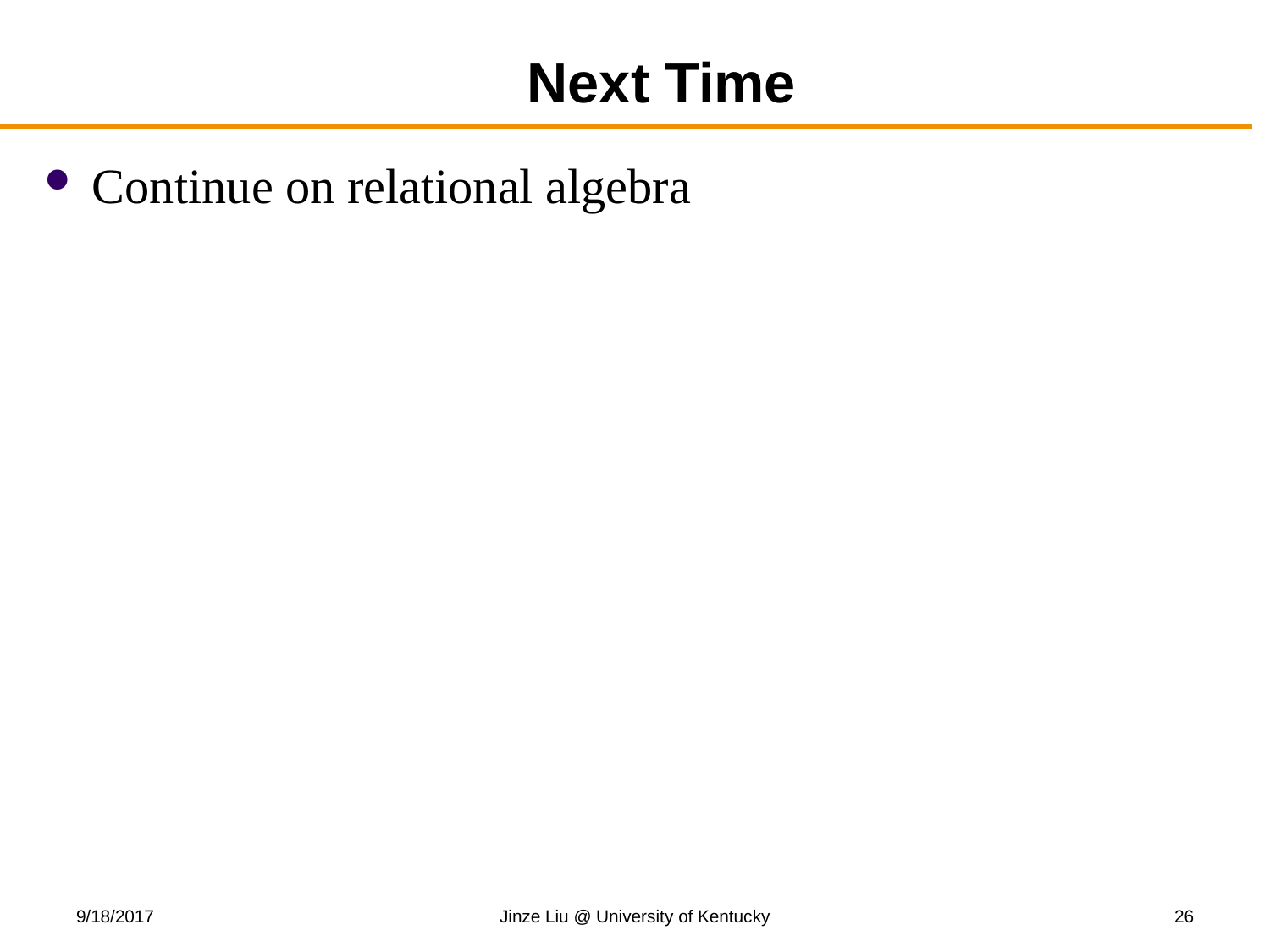

# Next Time
Continue on relational algebra
9/18/2017
Jinze Liu @ University of Kentucky
26